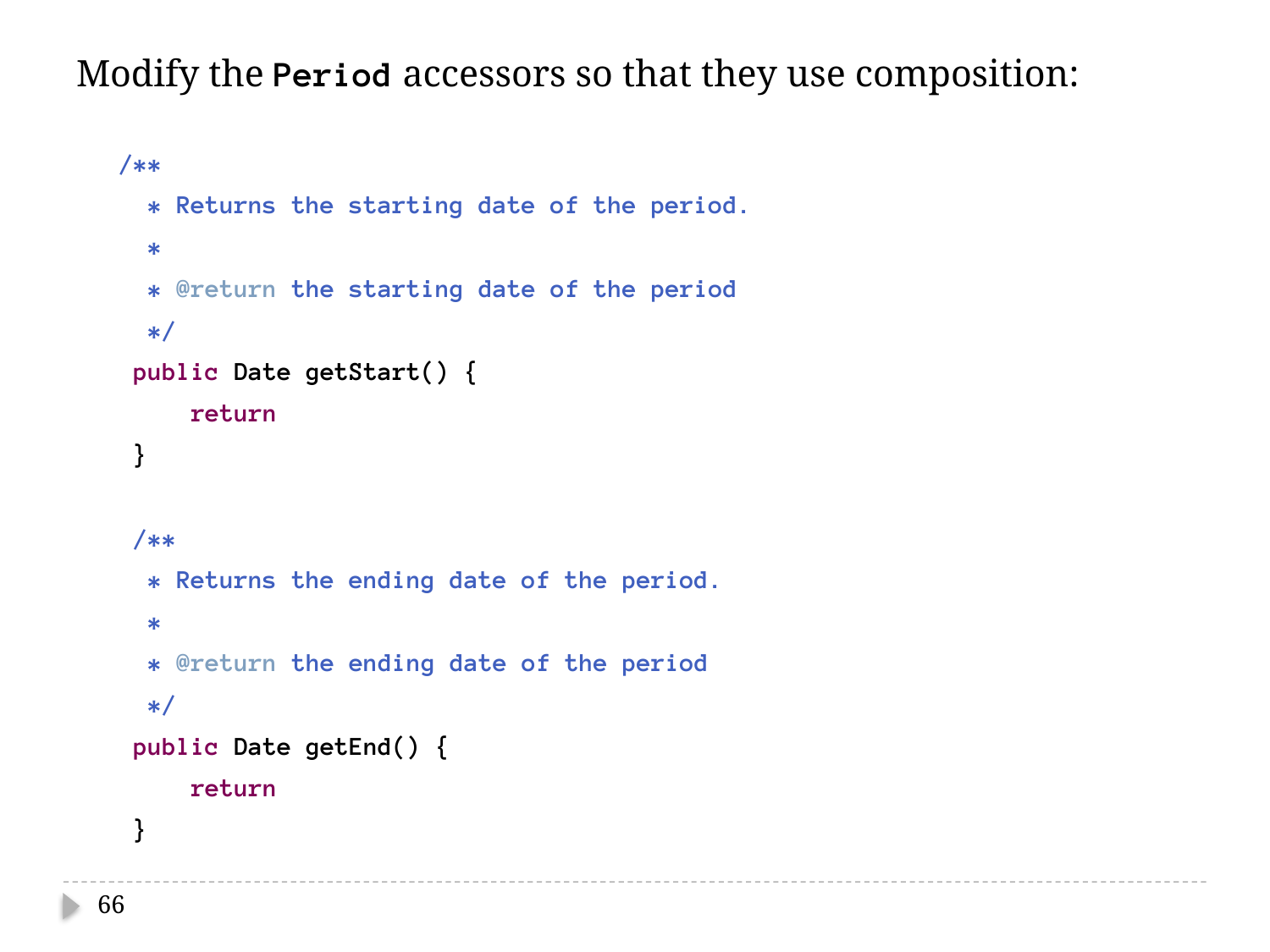

Modify the Period accessors so that they use composition:

   /**
     * Returns the starting date of the period.
     *
     * @return the starting date of the period
     */
    public Date getStart() {
        return
    }

    /**
     * Returns the ending date of the period.
     *
     * @return the ending date of the period
     */
    public Date getEnd() {
        return
    }
66